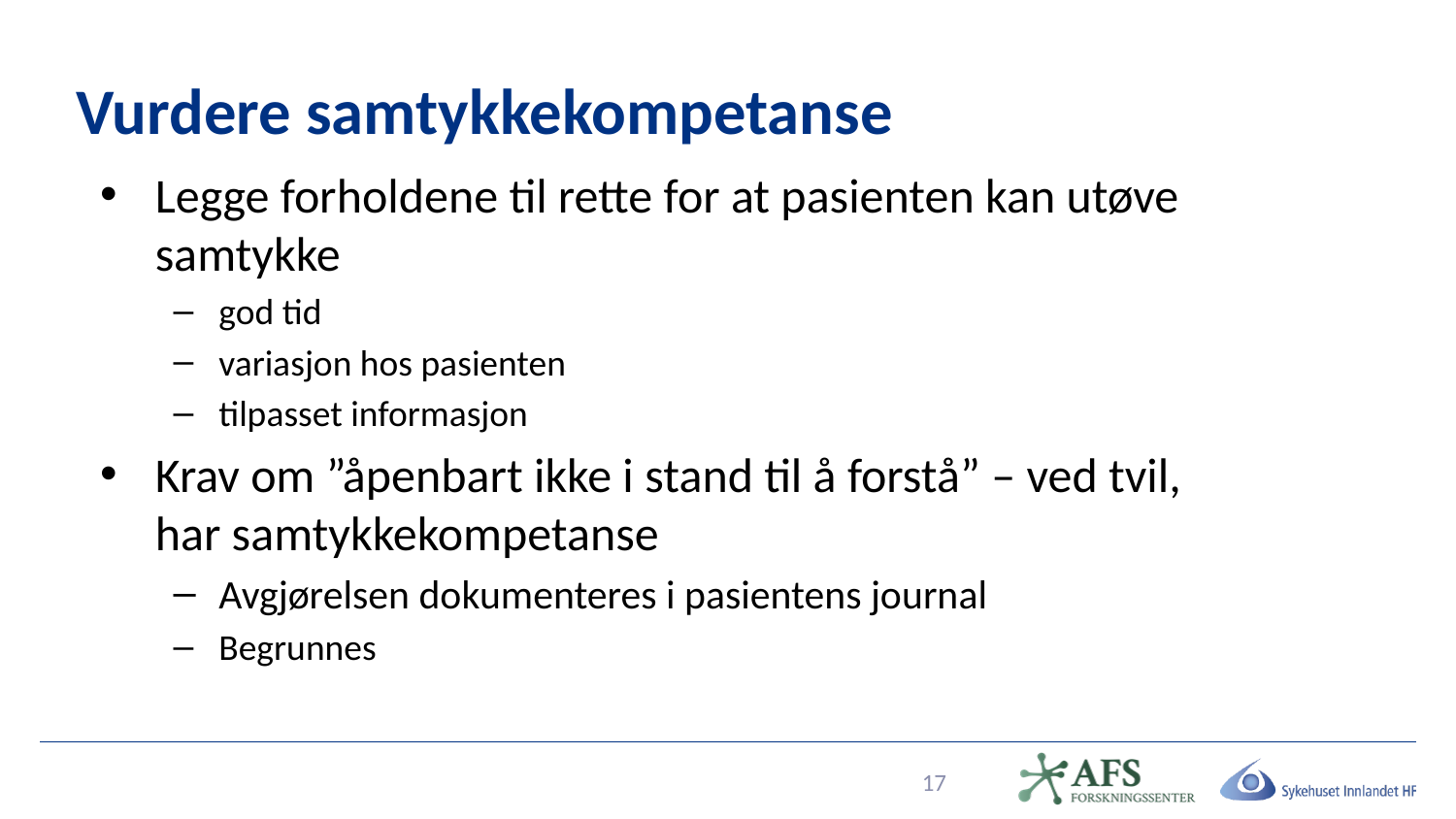

# Vurdere samtykkekompetanse
Legge forholdene til rette for at pasienten kan utøve samtykke
god tid
variasjon hos pasienten
tilpasset informasjon
Krav om ”åpenbart ikke i stand til å forstå” – ved tvil, har samtykkekompetanse
Avgjørelsen dokumenteres i pasientens journal
Begrunnes
17